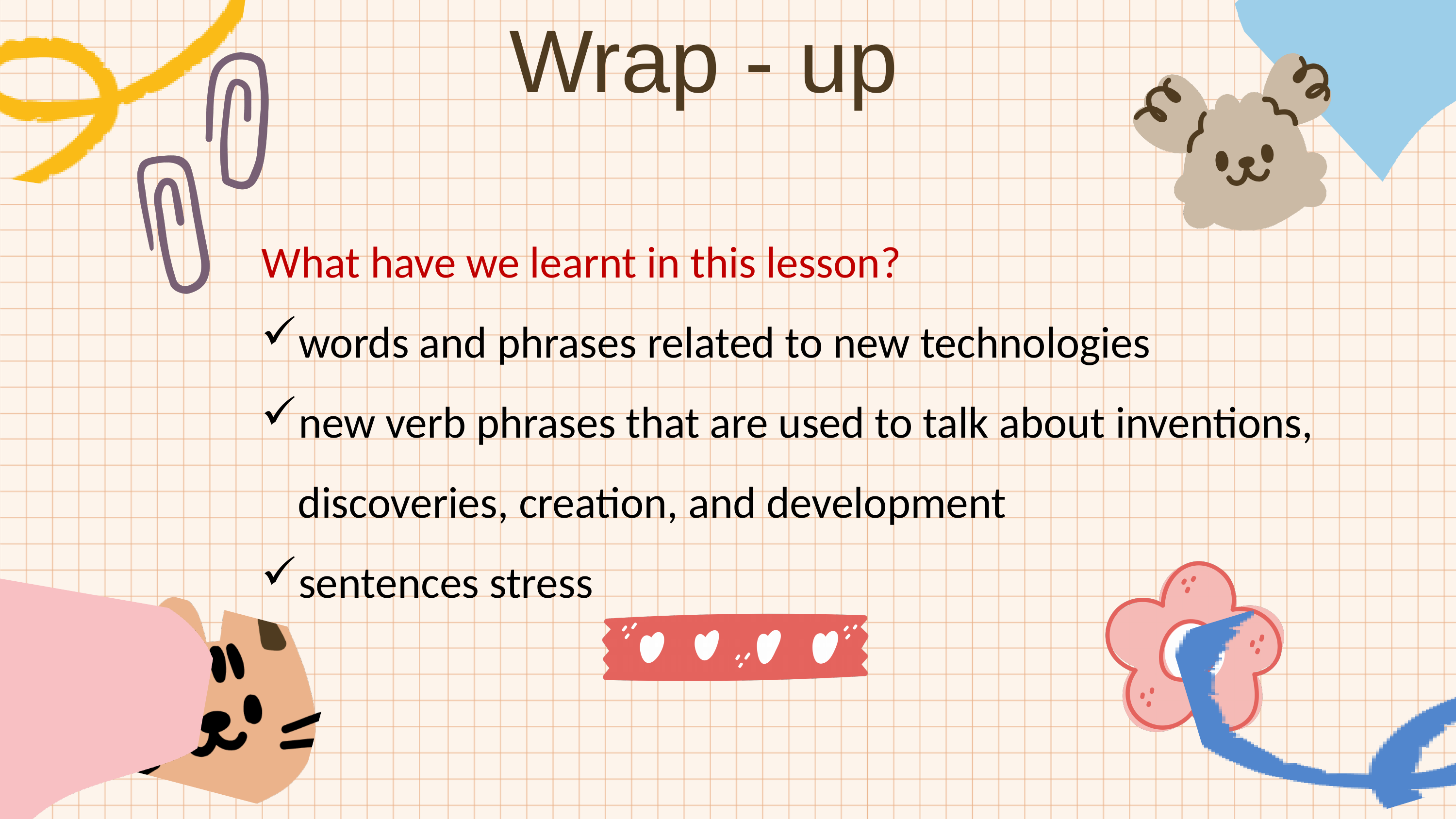

Wrap - up

What have we learnt in this lesson?
words and phrases related to new technologies
new verb phrases that are used to talk about inventions, discoveries, creation, and development
sentences stress